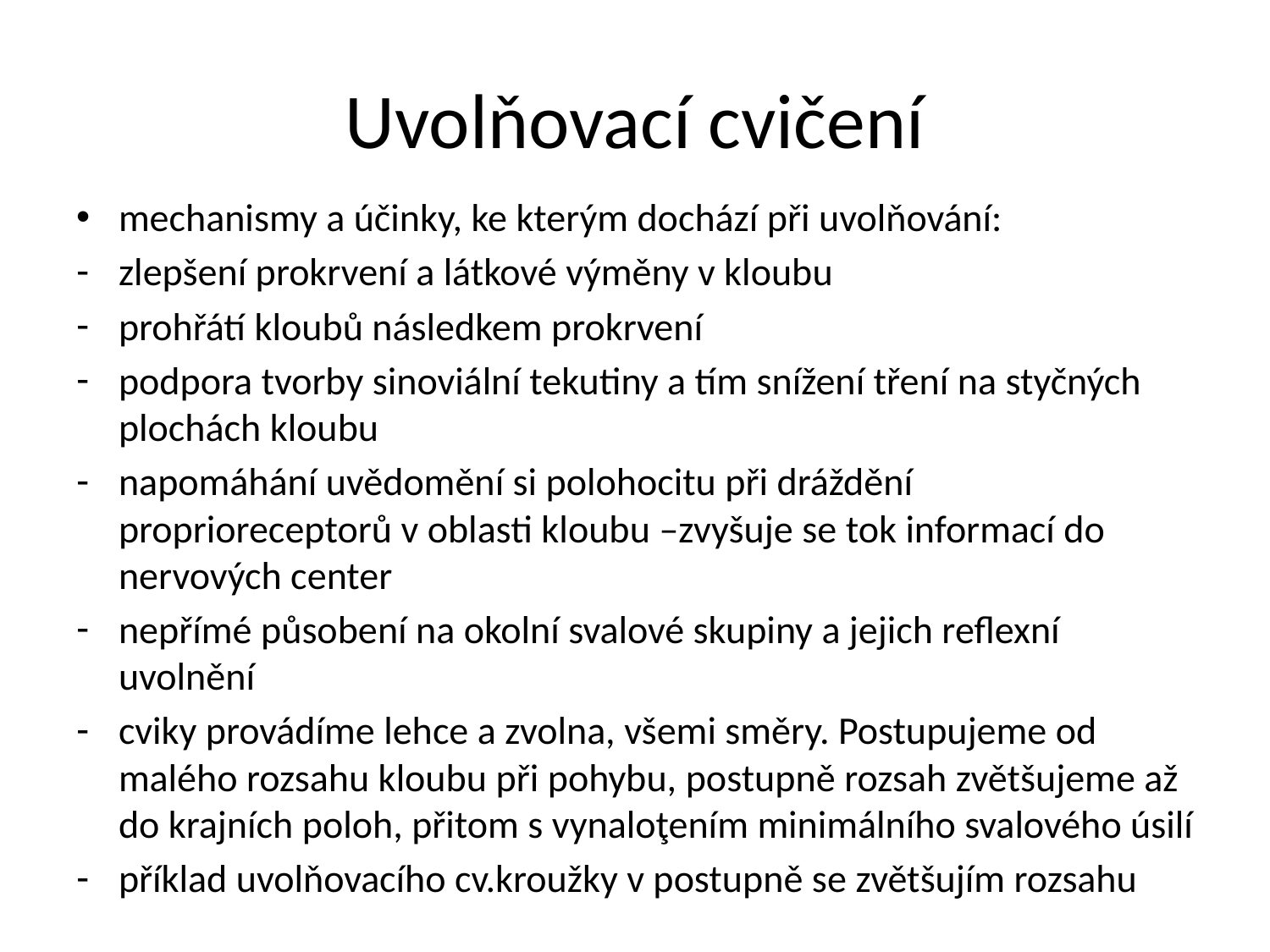

# Uvolňovací cvičení
mechanismy a účinky, ke kterým dochází při uvolňování:
zlepšení prokrvení a látkové výměny v kloubu
prohřátí kloubů následkem prokrvení
podpora tvorby sinoviální tekutiny a tím snížení tření na styčných plochách kloubu
napomáhání uvědomění si polohocitu při dráždění proprioreceptorů v oblasti kloubu –zvyšuje se tok informací do nervových center
nepřímé působení na okolní svalové skupiny a jejich reflexní uvolnění
cviky provádíme lehce a zvolna, všemi směry. Postupujeme od malého rozsahu kloubu při pohybu, postupně rozsah zvětšujeme až do krajních poloh, přitom s vynaloţením minimálního svalového úsilí
příklad uvolňovacího cv.kroužky v postupně se zvětšujím rozsahu